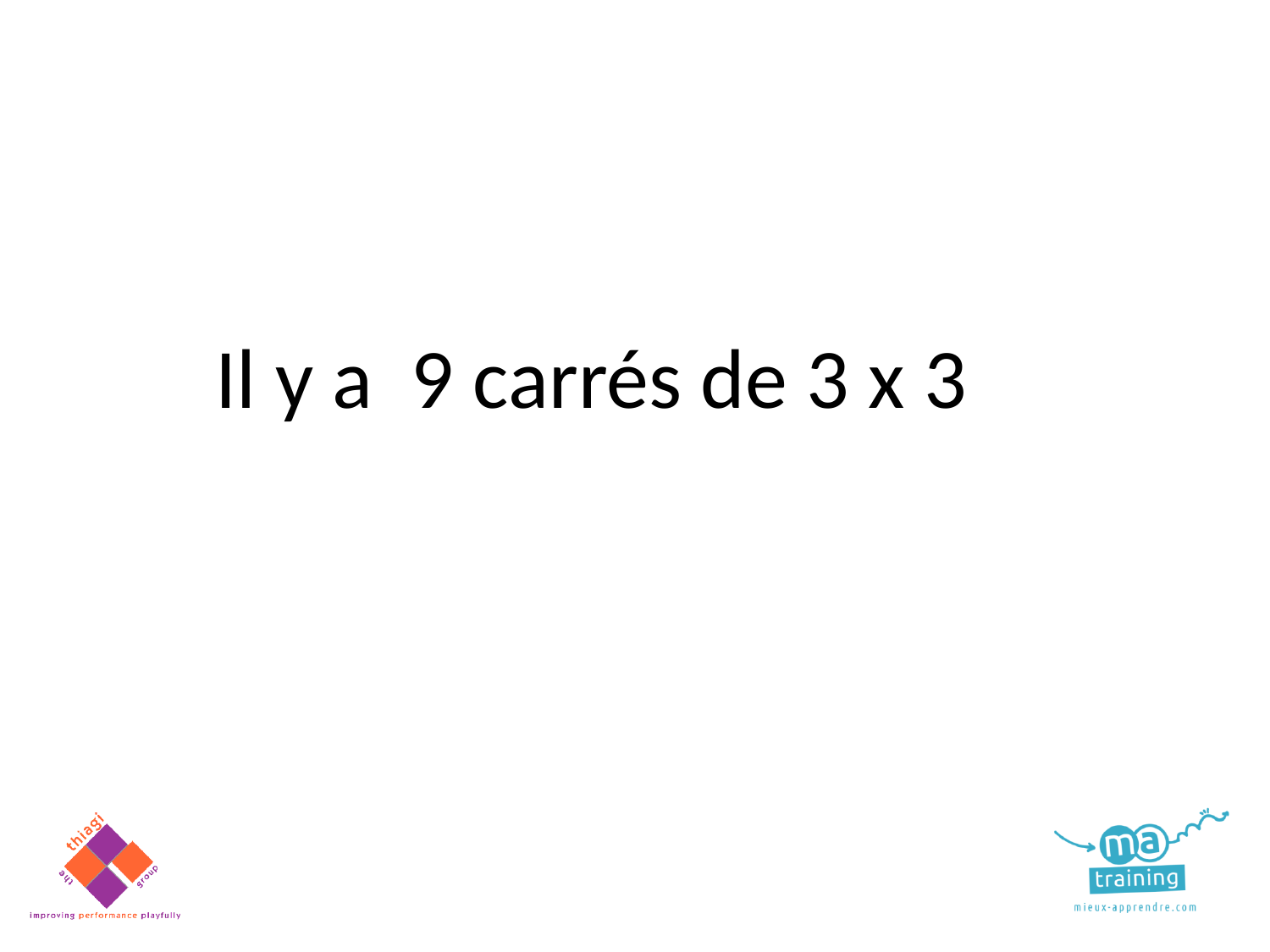

Il y a  9 carrés de 3 x 3